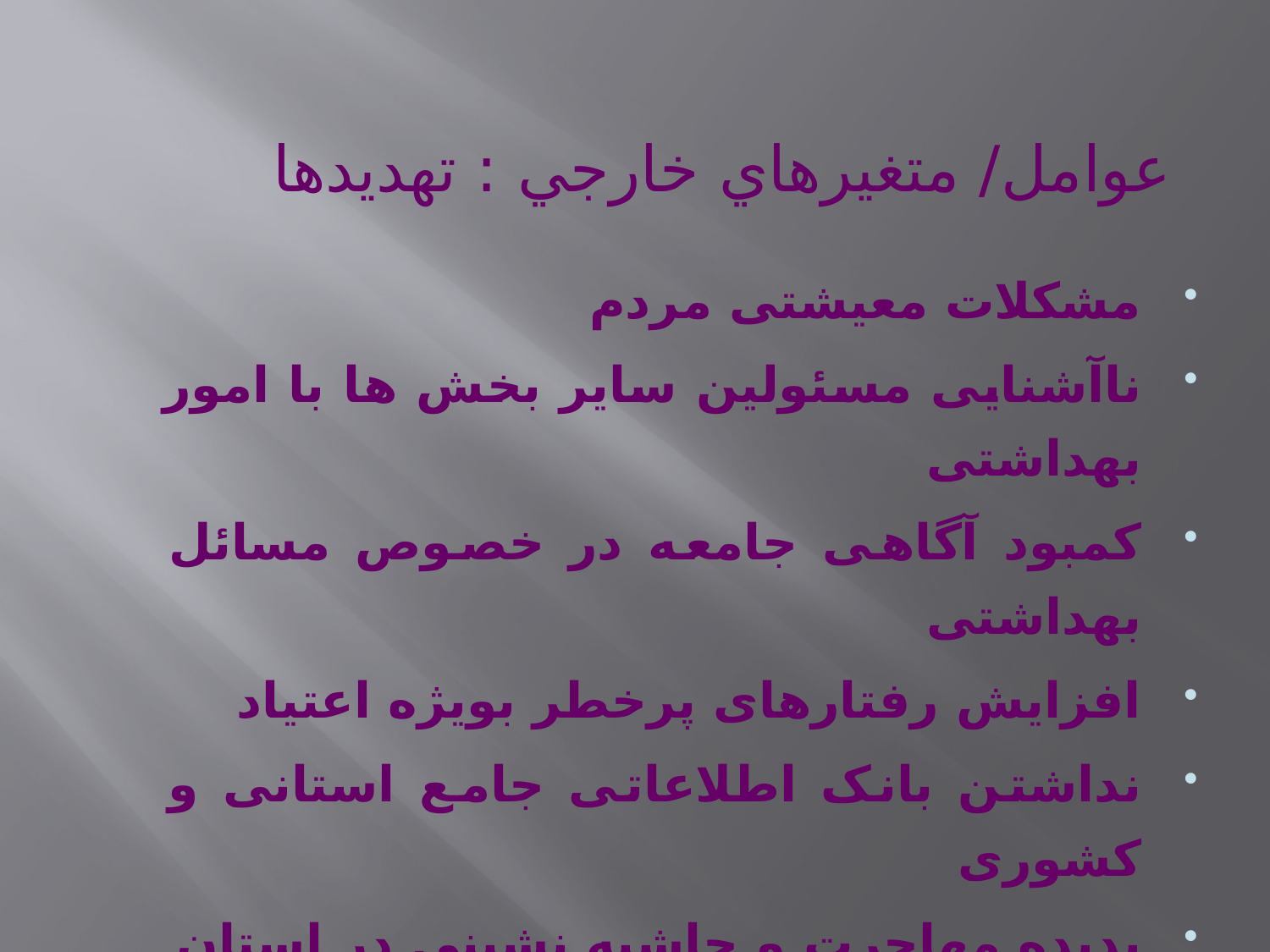

# عوامل/ متغيرهاي خارجي : تهديدها
مشکلات معیشتی مردم
ناآشنایی مسئولین سایر بخش ها با امور بهداشتی
کمبود آگاهی جامعه در خصوص مسائل بهداشتی
افزایش رفتارهای پرخطر بویژه اعتیاد
نداشتن بانک اطلاعاتی جامع استانی و کشوری
پدیده مهاجرت و حاشیه نشینی در استان